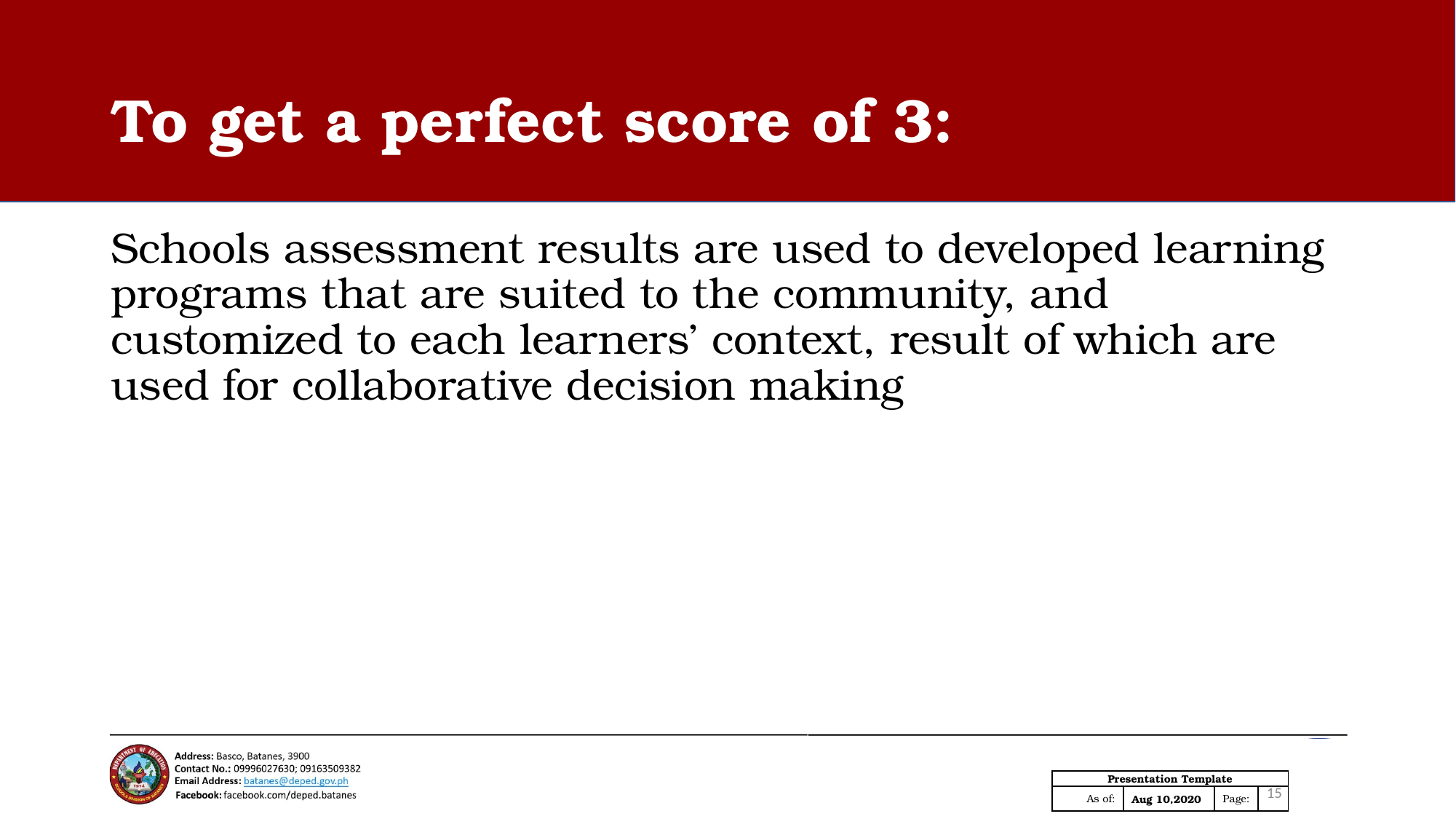

# To get a perfect score of 3:
Schools assessment results are used to developed learning programs that are suited to the community, and customized to each learners’ context, result of which are used for collaborative decision making